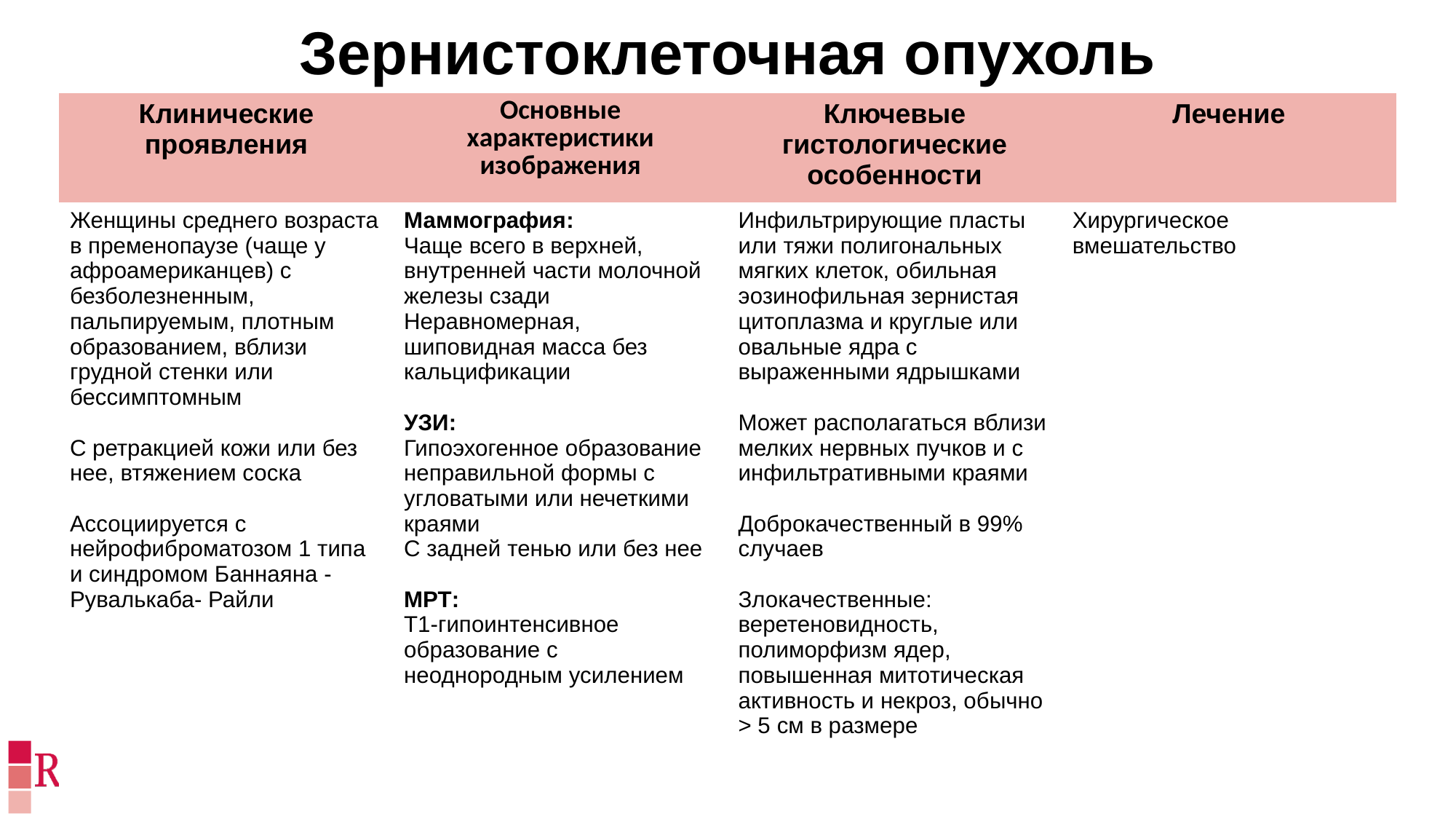

Зернистоклеточная опухоль
| Клинические проявления | Основные характеристики изображения | Ключевые гистологические особенности | Лечение |
| --- | --- | --- | --- |
| Женщины среднего возраста в пременопаузе (чаще у афроамериканцев) с безболезненным, пальпируемым, плотным образованием, вблизи грудной стенки или бессимптомным С ретракцией кожи или без нее, втяжением соска Ассоциируется с нейрофиброматозом 1 типа и синдромом Баннаяна - Рувалькаба- Райли | Маммография: Чаще всего в верхней, внутренней части молочной железы сзади Неравномерная, шиповидная масса без кальцификации УЗИ: Гипоэхогенное образование неправильной формы с угловатыми или нечеткими краями С задней тенью или без нее МРТ: T1-гипоинтенсивное образование с неоднородным усилением | Инфильтрирующие пласты или тяжи полигональных мягких клеток, обильная эозинофильная зернистая цитоплазма и круглые или овальные ядра с выраженными ядрышками Может располагаться вблизи мелких нервных пучков и с инфильтративными краями Доброкачественный в 99% случаев Злокачественные: веретеновидность, полиморфизм ядер, повышенная митотическая активность и некроз, обычно > 5 см в размере | Хирургическое вмешательство |
RML
LMLO
RMCC